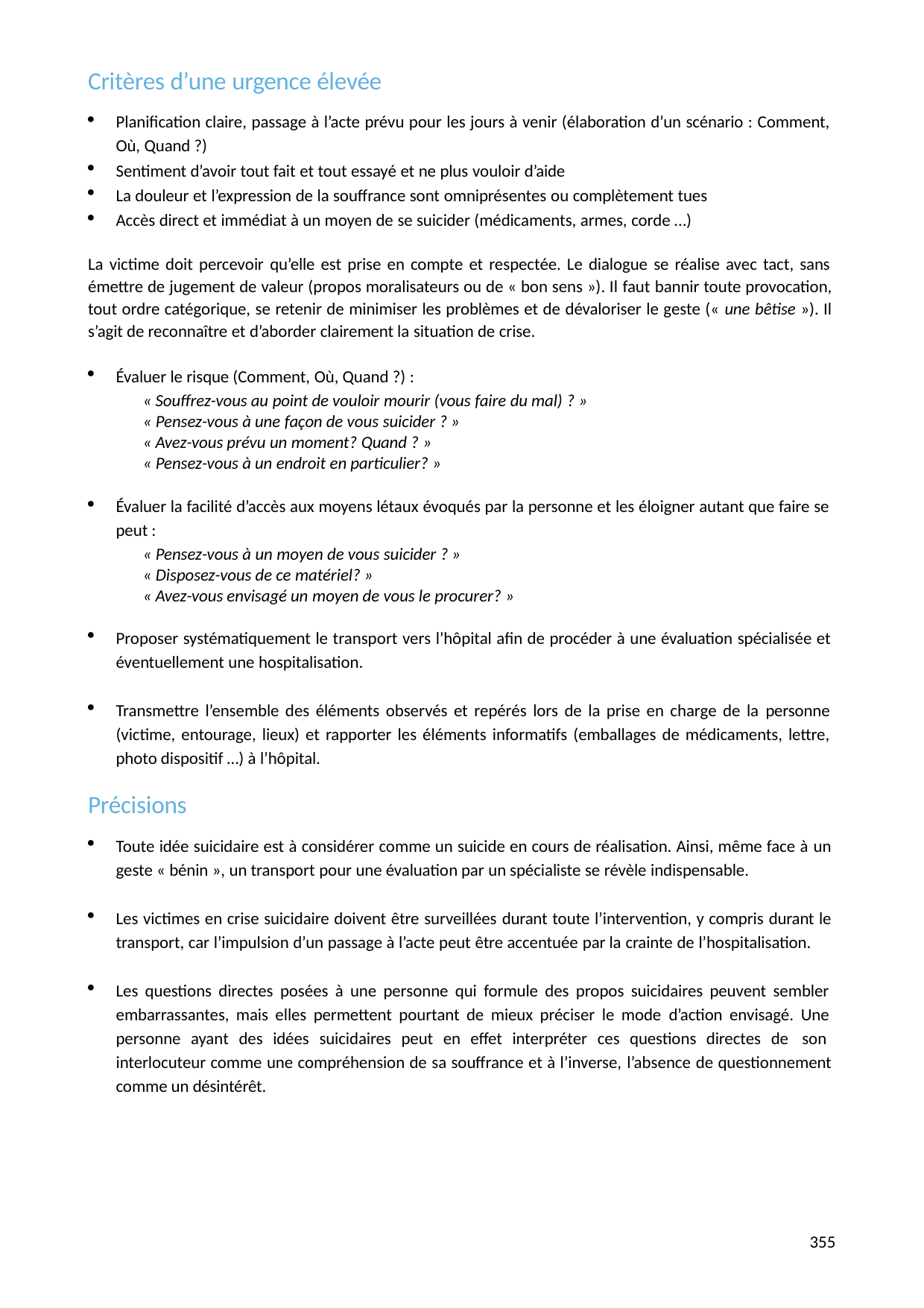

Critères d’une urgence élevée
Planification claire, passage à l’acte prévu pour les jours à venir (élaboration d’un scénario : Comment,  Où, Quand ?)
Sentiment d’avoir tout fait et tout essayé et ne plus vouloir d’aide
La douleur et l’expression de la souffrance sont omniprésentes ou complètement tues
Accès direct et immédiat à un moyen de se suicider (médicaments, armes, corde …)

La victime doit percevoir qu’elle est prise en compte et respectée. Le dialogue se réalise avec tact, sans  émettre de jugement de valeur (propos moralisateurs ou de « bon sens »). Il faut bannir toute provocation,  tout ordre catégorique, se retenir de minimiser les problèmes et de dévaloriser le geste (« une bêtise »). Il  s’agit de reconnaître et d’aborder clairement la situation de crise.

Évaluer le risque (Comment, Où, Quand ?) :
« Souffrez-vous au point de vouloir mourir (vous faire du mal) ? »
« Pensez-vous à une façon de vous suicider ? »
« Avez-vous prévu un moment? Quand ? »
« Pensez-vous à un endroit en particulier? »

Évaluer la facilité d’accès aux moyens létaux évoqués par la personne et les éloigner autant que faire se  peut :
« Pensez-vous à un moyen de vous suicider ? »
« Disposez-vous de ce matériel? »
« Avez-vous envisagé un moyen de vous le procurer? »

Proposer systématiquement le transport vers l’hôpital afin de procéder à une évaluation spécialisée et  éventuellement une hospitalisation.

Transmettre l’ensemble des éléments observés et repérés lors de la prise en charge de la personne  (victime, entourage, lieux) et rapporter les éléments informatifs (emballages de médicaments, lettre,  photo dispositif …) à l’hôpital.

Précisions
Toute idée suicidaire est à considérer comme un suicide en cours de réalisation. Ainsi, même face à un  geste « bénin », un transport pour une évaluation par un spécialiste se révèle indispensable.

Les victimes en crise suicidaire doivent être surveillées durant toute l’intervention, y compris durant le  transport, car l’impulsion d’un passage à l’acte peut être accentuée par la crainte de l’hospitalisation.

Les questions directes posées à une personne qui formule des propos suicidaires peuvent sembler  embarrassantes, mais elles permettent pourtant de mieux préciser le mode d’action envisagé. Une  personne ayant des idées suicidaires peut en effet interpréter ces questions directes de son  interlocuteur comme une compréhension de sa souffrance et à l’inverse, l’absence de questionnement  comme un désintérêt.
355